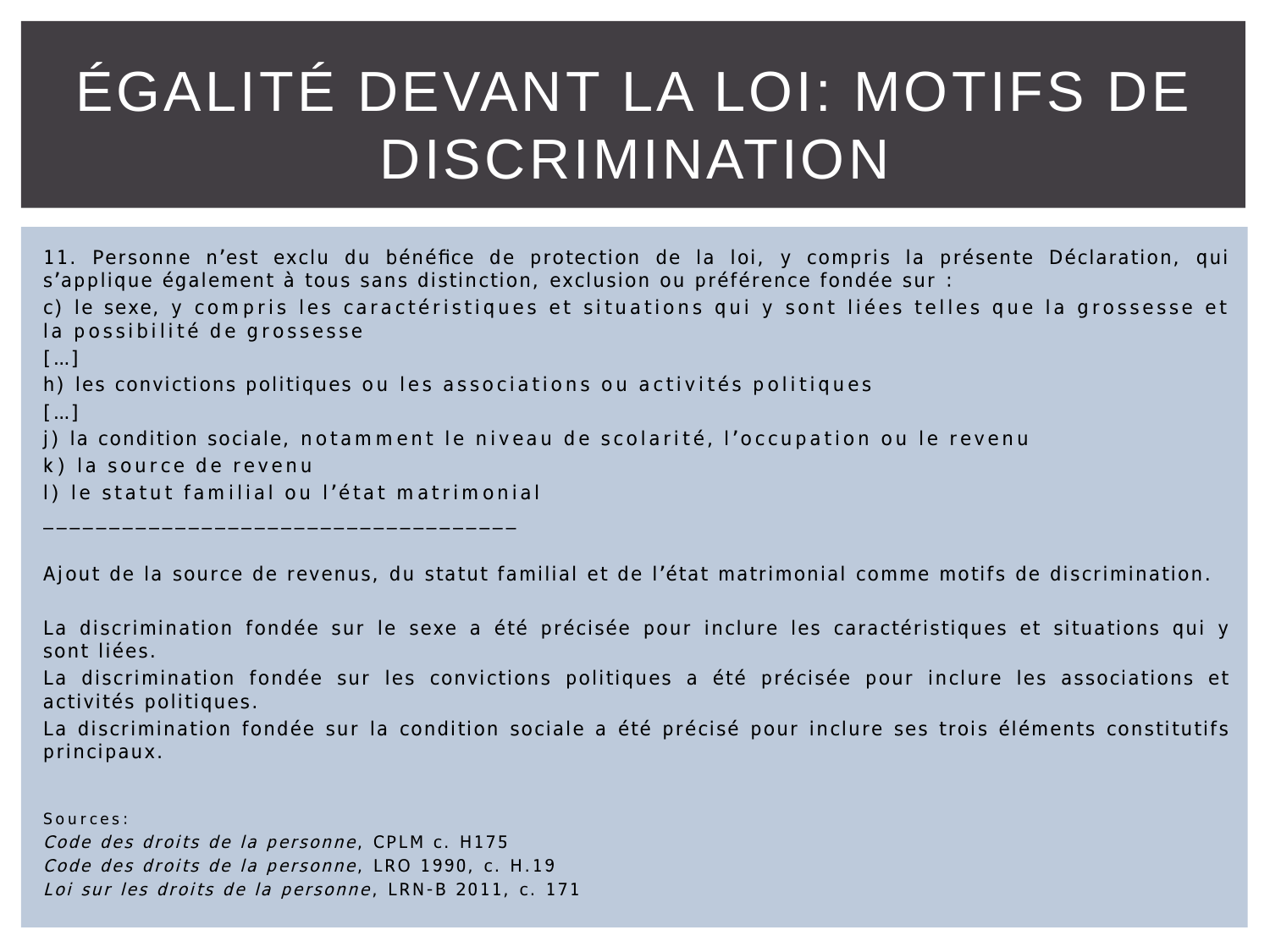

# Égalité devant la loi: motifs de discrimination
11. Personne n’est exclu du bénéfice de protection de la loi, y compris la présente Déclaration, qui s’applique également à tous sans distinction, exclusion ou préférence fondée sur :
c) le sexe, y compris les caractéristiques et situations qui y sont liées telles que la grossesse et la possibilité de grossesse
[…]
h) les convictions politiques ou les associations ou activités politiques
[…]
j) la condition sociale, notamment le niveau de scolarité, l’occupation ou le revenu
k) la source de revenu
l) le statut familial ou l’état matrimonial
____________________________________

Ajout de la source de revenus, du statut familial et de l’état matrimonial comme motifs de discrimination.

La discrimination fondée sur le sexe a été précisée pour inclure les caractéristiques et situations qui y sont liées.
La discrimination fondée sur les convictions politiques a été précisée pour inclure les associations et activités politiques.
La discrimination fondée sur la condition sociale a été précisé pour inclure ses trois éléments constitutifs principaux.

Sources:
Code des droits de la personne, CPLM c. H175
Code des droits de la personne, LRO 1990, c. H.19
Loi sur les droits de la personne, LRN-B 2011, c. 171